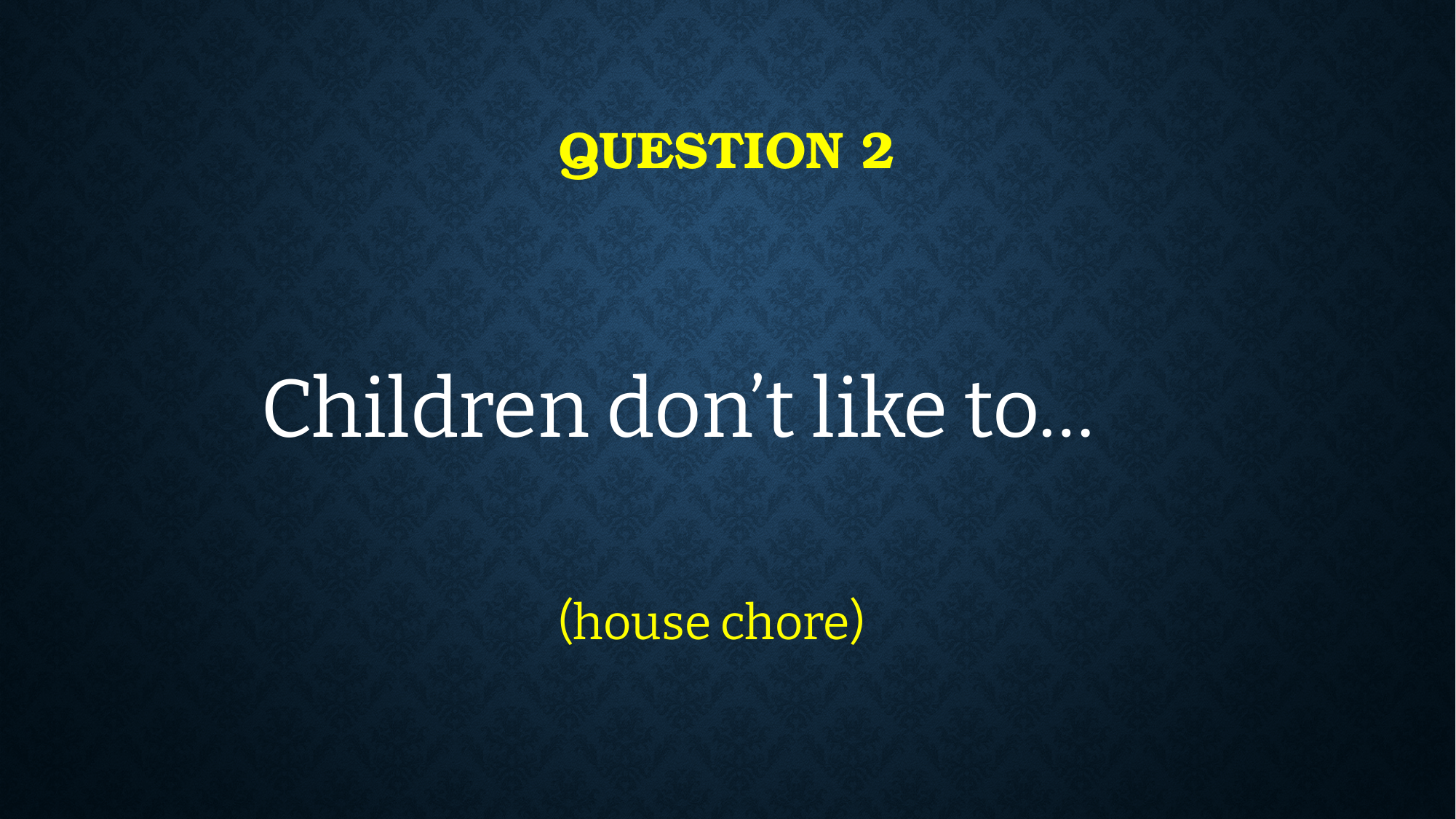

# Question 2
Children don’t like to…
(house chore)